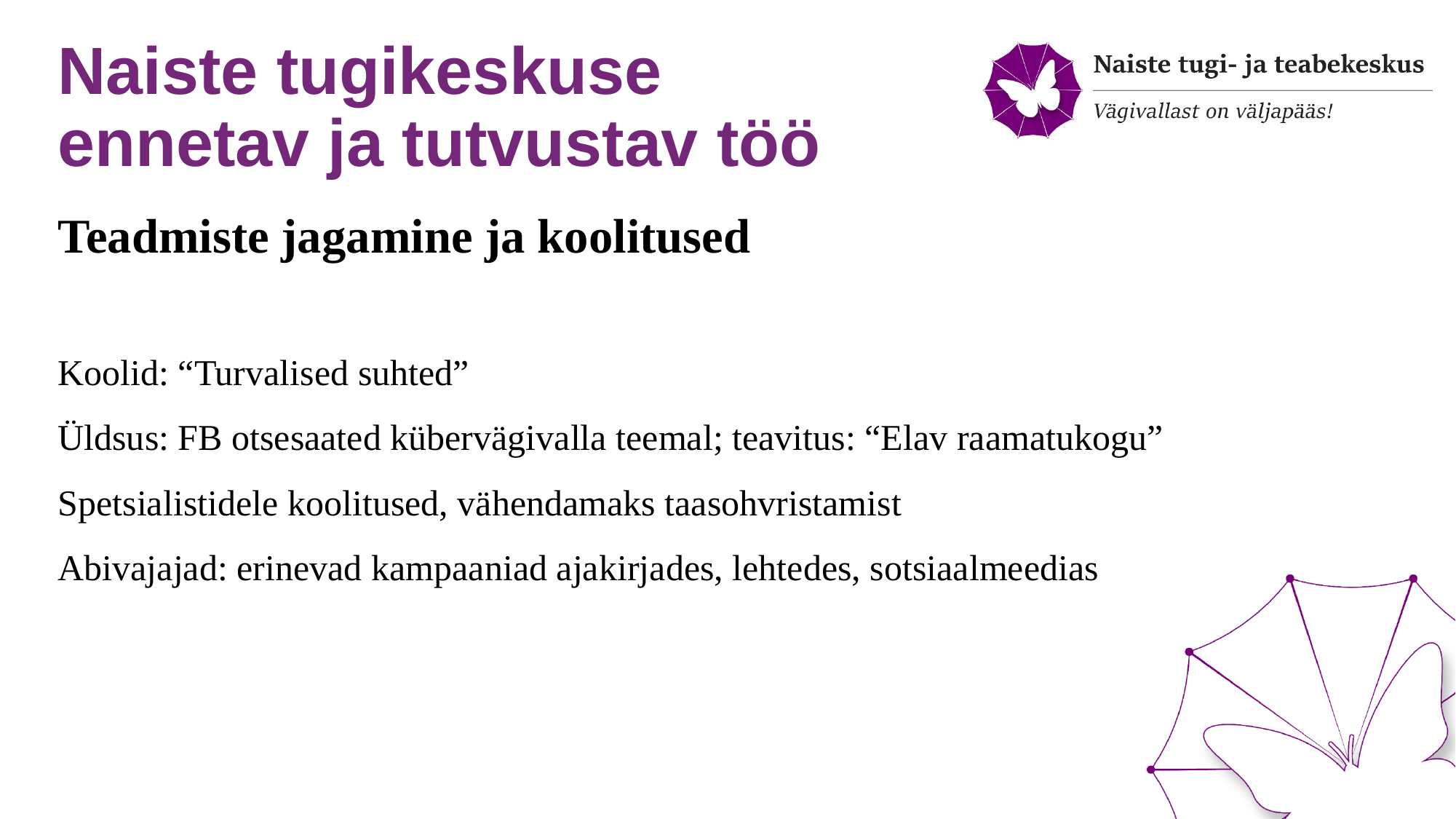

# Naiste tugikeskuse ennetav ja tutvustav töö
Teadmiste jagamine ja koolitused

Koolid: “Turvalised suhted”
Üldsus: FB otsesaated kübervägivalla teemal; teavitus: “Elav raamatukogu”
Spetsialistidele koolitused, vähendamaks taasohvristamist
Abivajajad: erinevad kampaaniad ajakirjades, lehtedes, sotsiaalmeedias